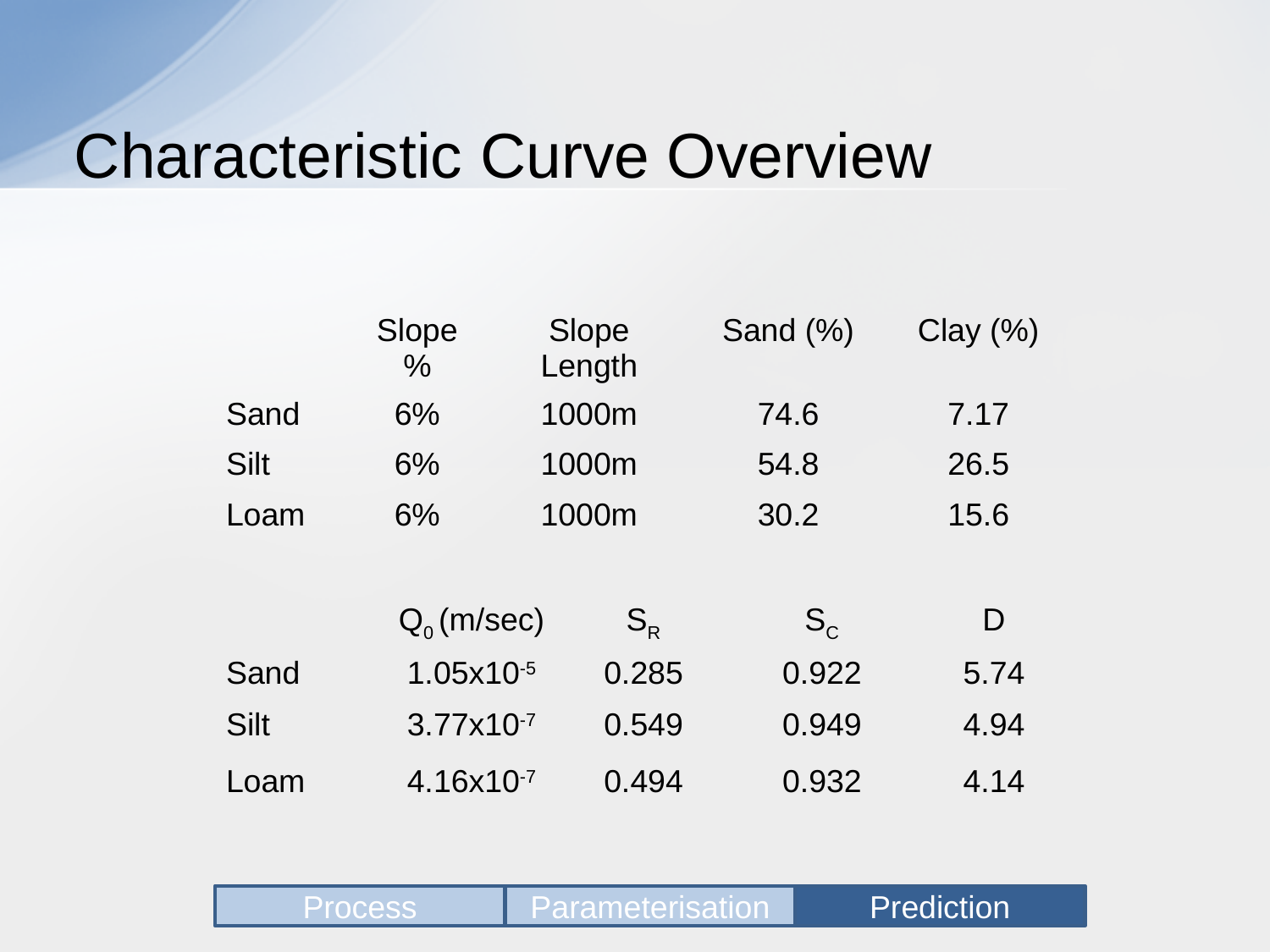

Characteristic Curve Overview
|  | Slope % | Slope Length | Sand (%) | Clay (%) |
| --- | --- | --- | --- | --- |
| Sand | 6% | 1000m | 74.6 | 7.17 |
| Silt | 6% | 1000m | 54.8 | 26.5 |
| Loam | 6% | 1000m | 30.2 | 15.6 |
|  | Q0 (m/sec) | SR | SC | D |
| --- | --- | --- | --- | --- |
| Sand | 1.05x10-5 | 0.285 | 0.922 | 5.74 |
| Silt | 3.77x10-7 | 0.549 | 0.949 | 4.94 |
| Loam | 4.16x10-7 | 0.494 | 0.932 | 4.14 |
Process
Parameterisation
Prediction